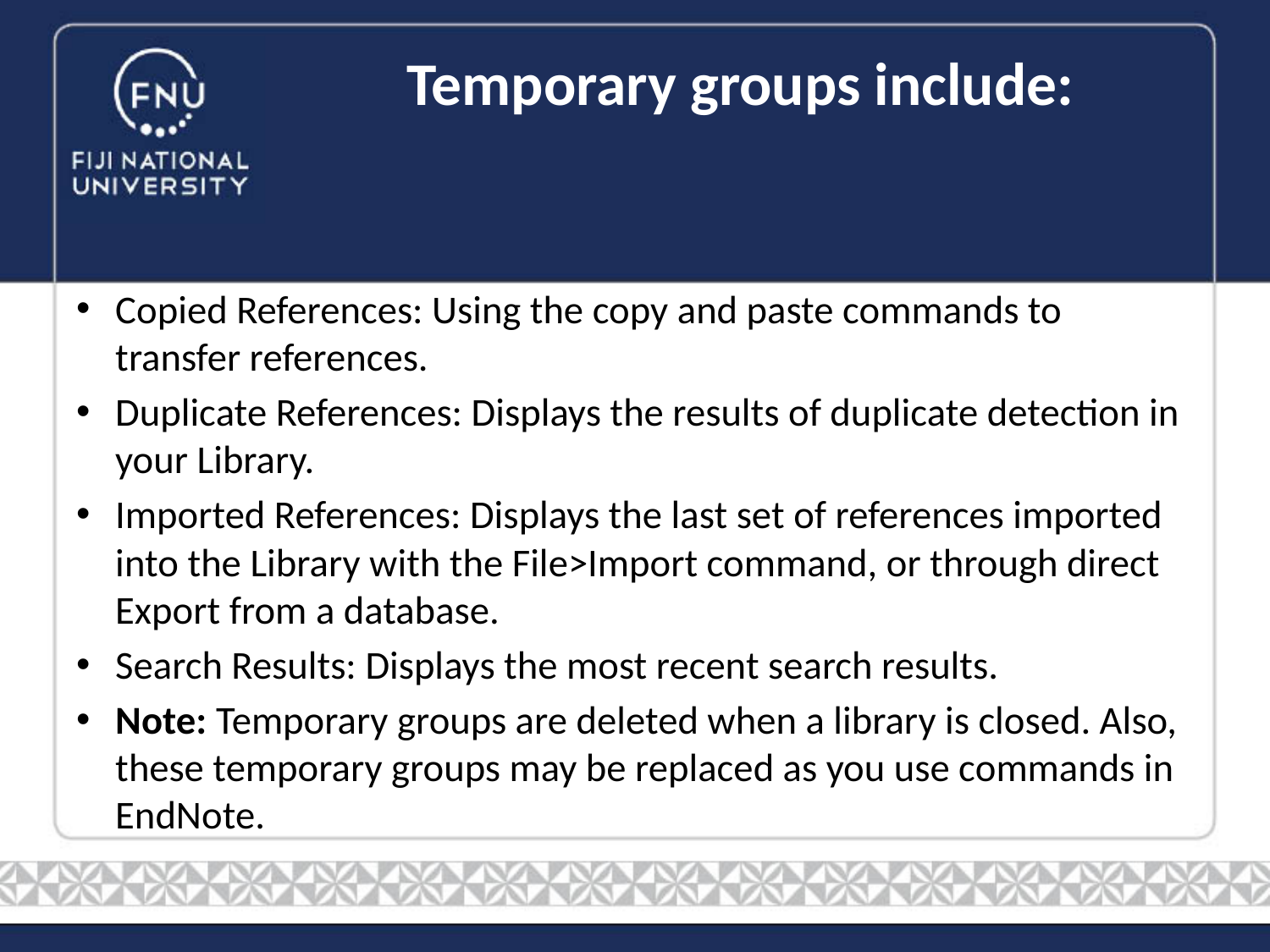

# Temporary groups include:

Copied References: Using the copy and paste commands to transfer references.
Duplicate References: Displays the results of duplicate detection in your Library.
Imported References: Displays the last set of references imported into the Library with the File>Import command, or through direct Export from a database.
Search Results: Displays the most recent search results.
Note: Temporary groups are deleted when a library is closed. Also, these temporary groups may be replaced as you use commands in EndNote.